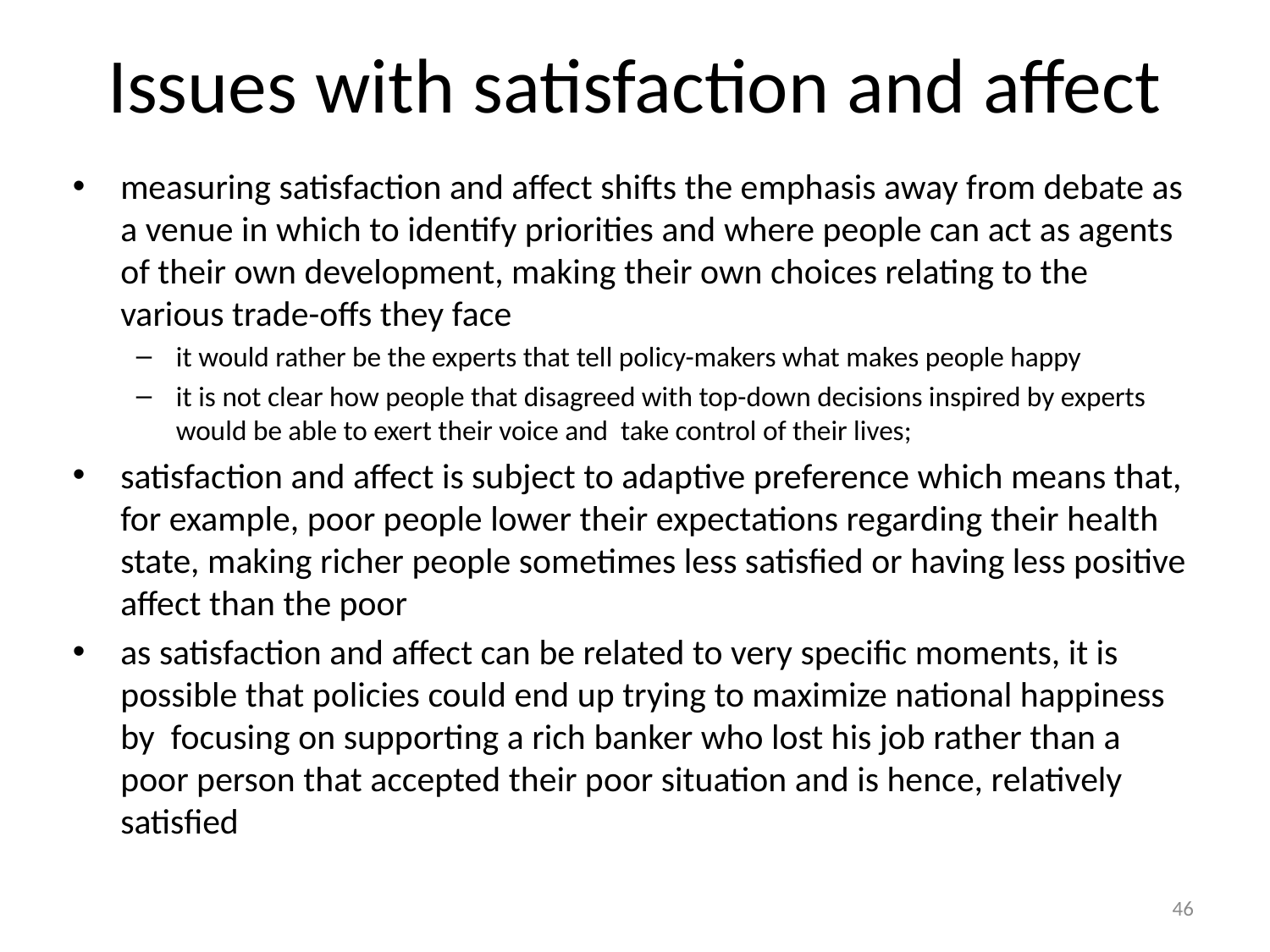

# Issues with satisfaction and affect
measuring satisfaction and affect shifts the emphasis away from debate as a venue in which to identify priorities and where people can act as agents of their own development, making their own choices relating to the various trade-offs they face
it would rather be the experts that tell policy-makers what makes people happy
it is not clear how people that disagreed with top-down decisions inspired by experts would be able to exert their voice and  take control of their lives;
satisfaction and affect is subject to adaptive preference which means that, for example, poor people lower their expectations regarding their health state, making richer people sometimes less satisfied or having less positive affect than the poor
as satisfaction and affect can be related to very specific moments, it is possible that policies could end up trying to maximize national happiness by  focusing on supporting a rich banker who lost his job rather than a poor person that accepted their poor situation and is hence, relatively satisfied

46